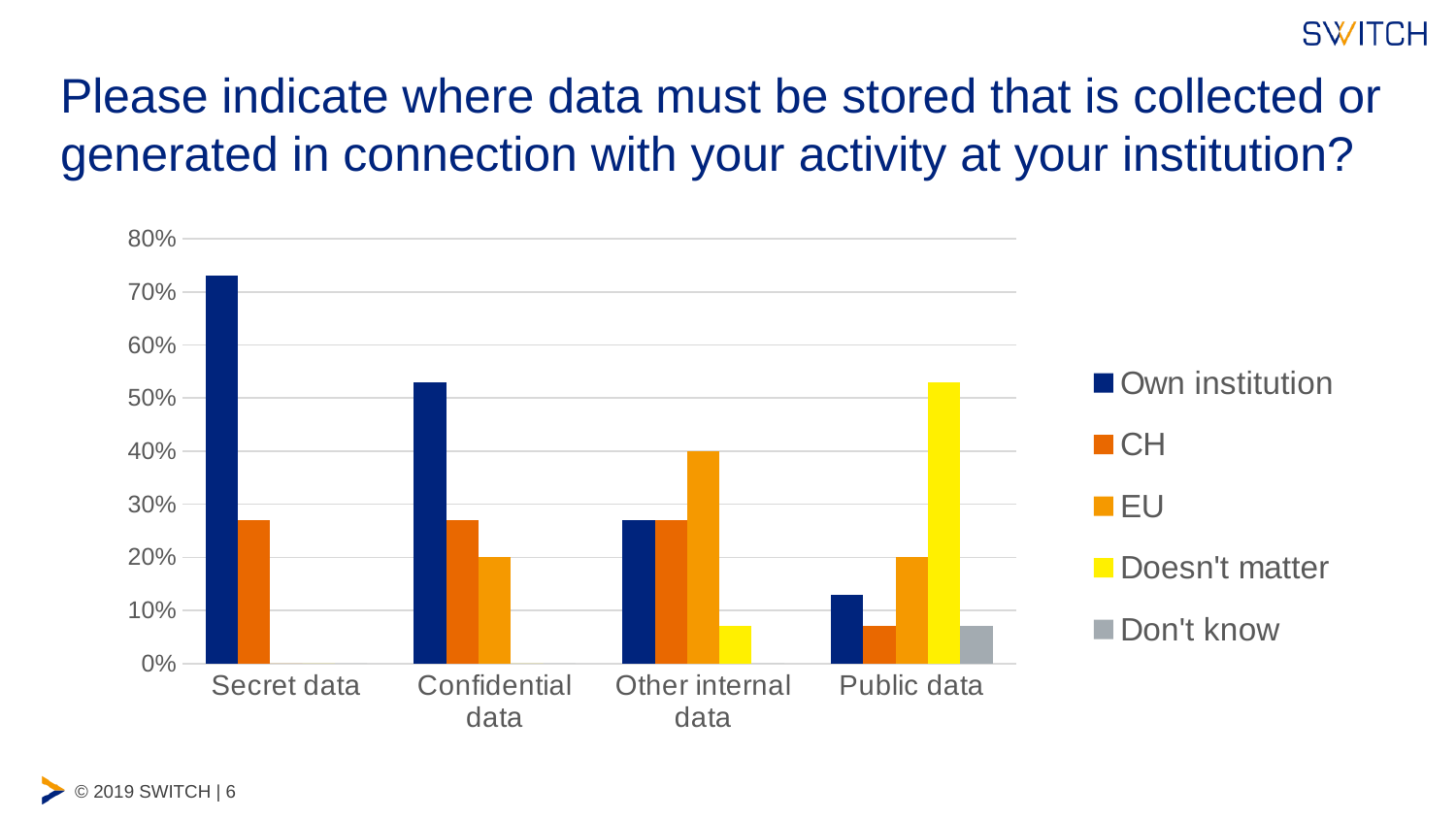

Please indicate where data must be stored that is collected or generated in connection with your activity at your institution?

### Chart

| Category | Own institution | CH | EU | Doesn't matter | Don't know |
|---|---|---|---|---|---|
| Secret data | 0.73 | 0.27 | 0.0 | 0.0 | 0.0 |
| Confidential data | 0.53 | 0.27 | 0.2 | 0.0 | 0.0 |
| Other internal data | 0.27 | 0.27 | 0.4 | 0.07 | 0.0 |
| Public data | 0.13 | 0.07 | 0.2 | 0.53 | 0.07 |